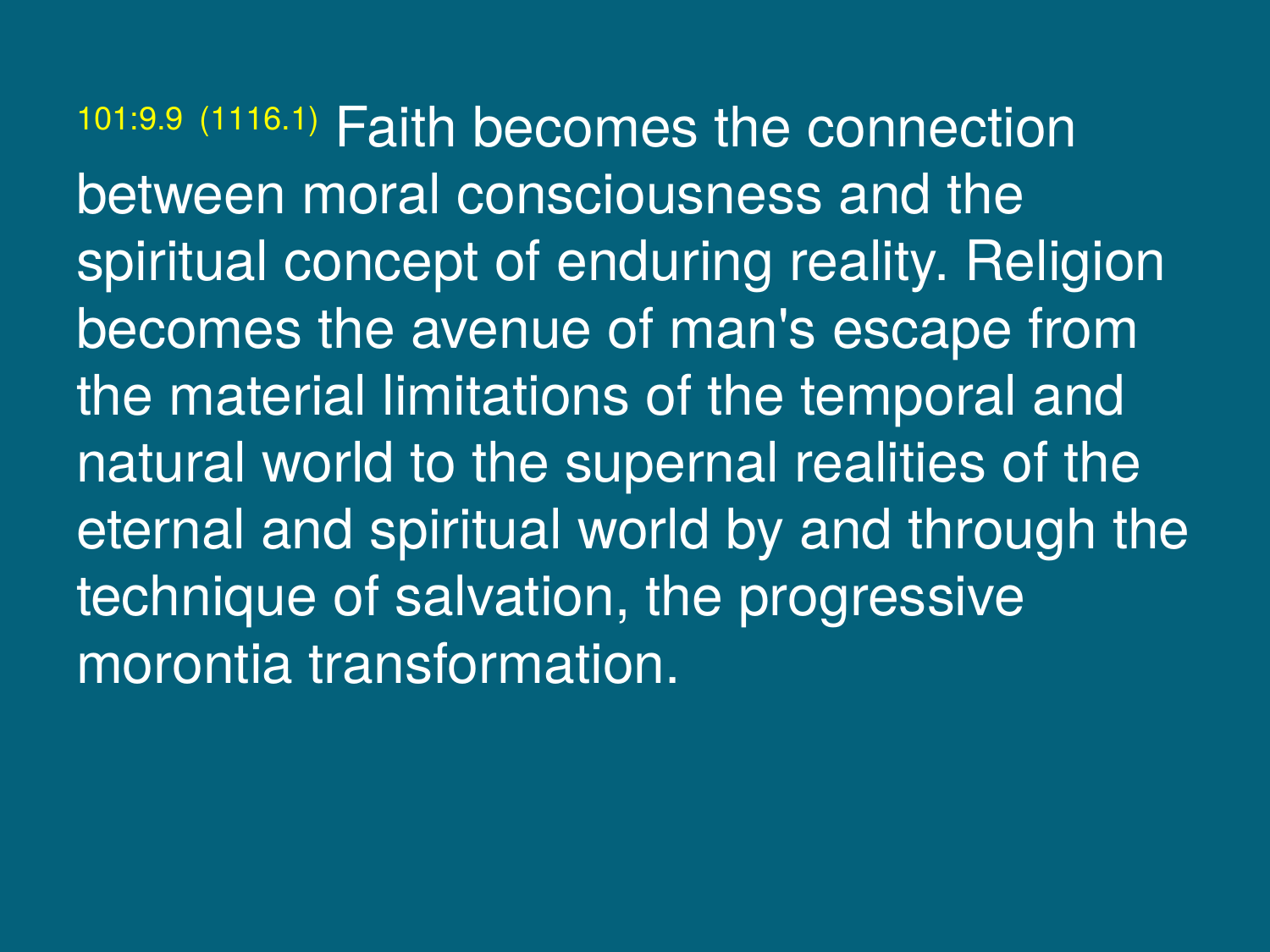

101:9.9 (1116.1) Faith becomes the connection between moral consciousness and the spiritual concept of enduring reality. Religion becomes the avenue of man's escape from the material limitations of the temporal and natural world to the supernal realities of the eternal and spiritual world by and through the technique of salvation, the progressive morontia transformation.